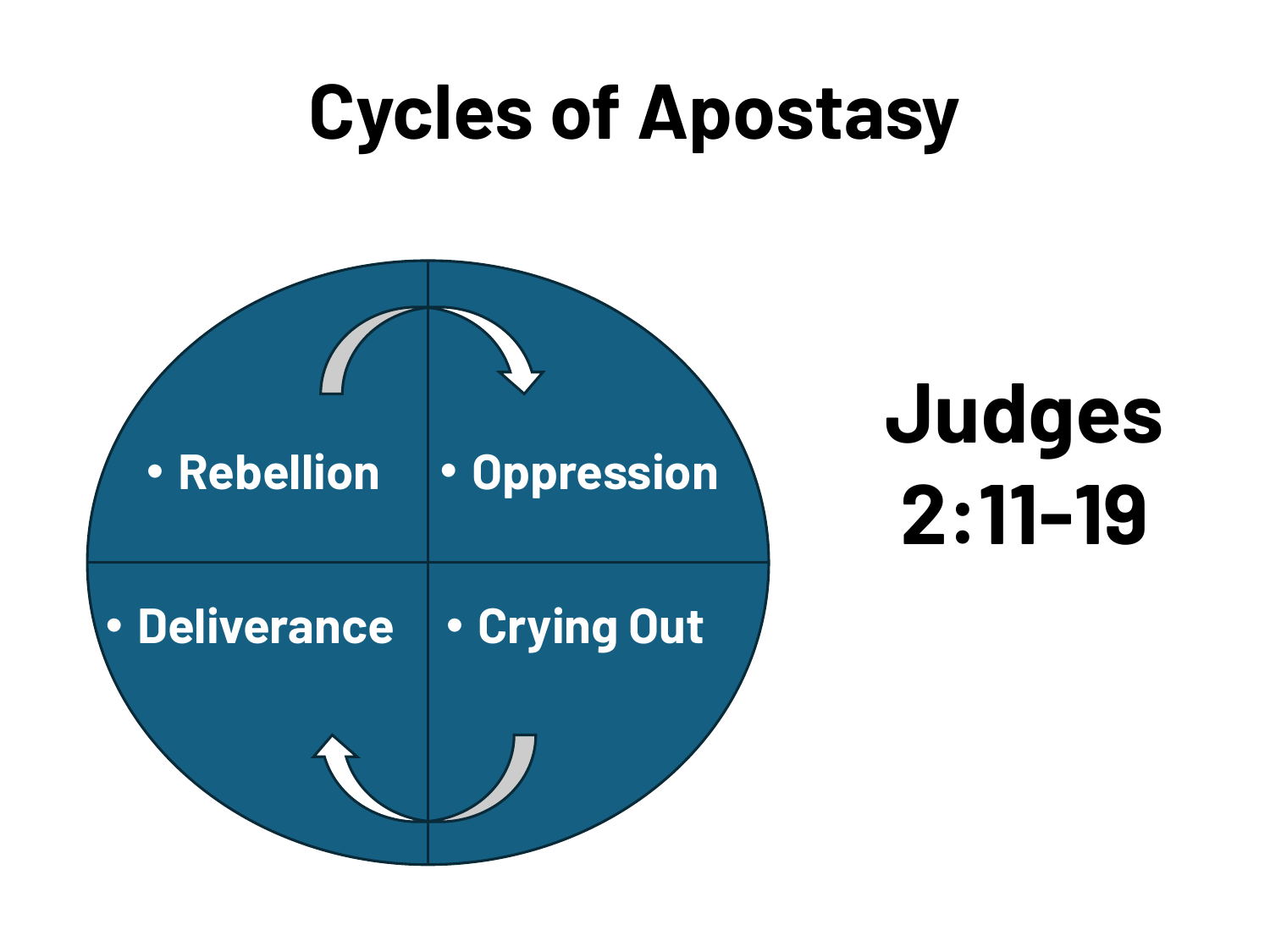

# Cycles of Apostasy

Judges 2:11-19
Rebellion
Oppression
Deliverance
Crying Out